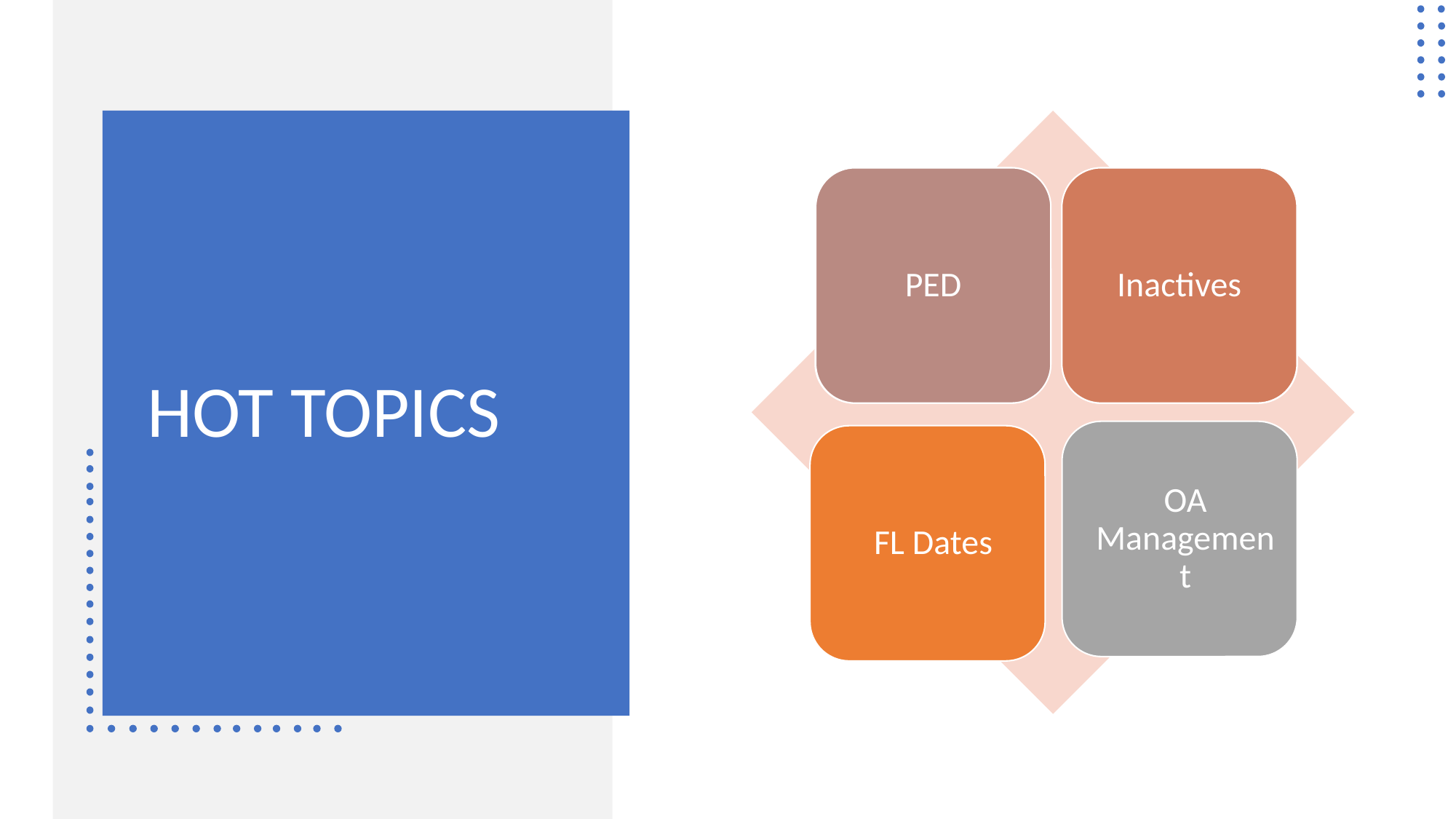

FL Dates
Inactives
PED
OA Management
# HOT TOPICS

PED

Inactives